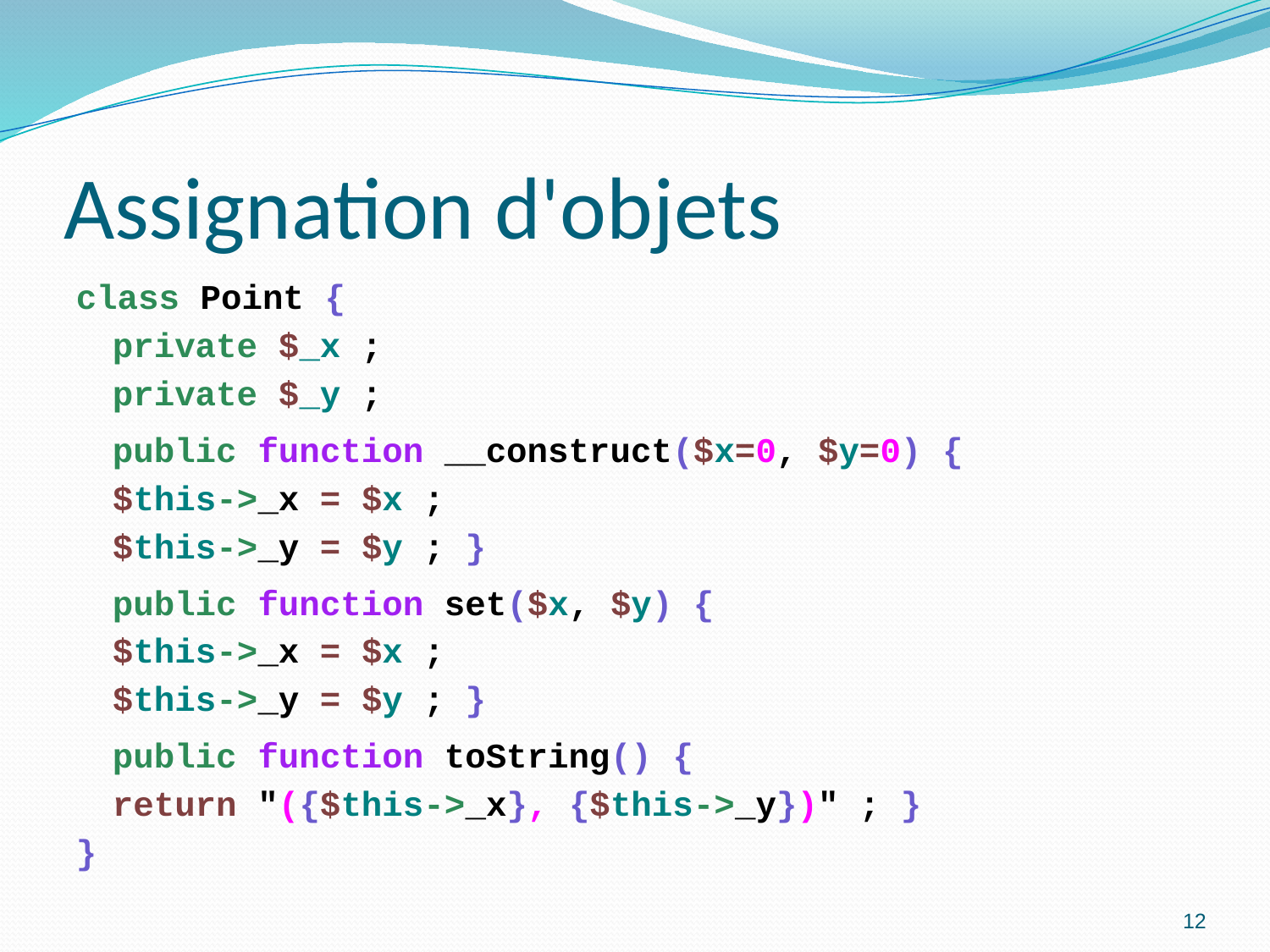

# Assignation d'objets
class Point {
	private $_x ;
	private $_y ;

	public function __construct($x=0, $y=0) {
		$this->_x = $x ;
		$this->_y = $y ; }

	public function set($x, $y) {
		$this->_x = $x ;
		$this->_y = $y ; }

	public function toString() {
		return "({$this->_x}, {$this->_y})" ; }
}
12